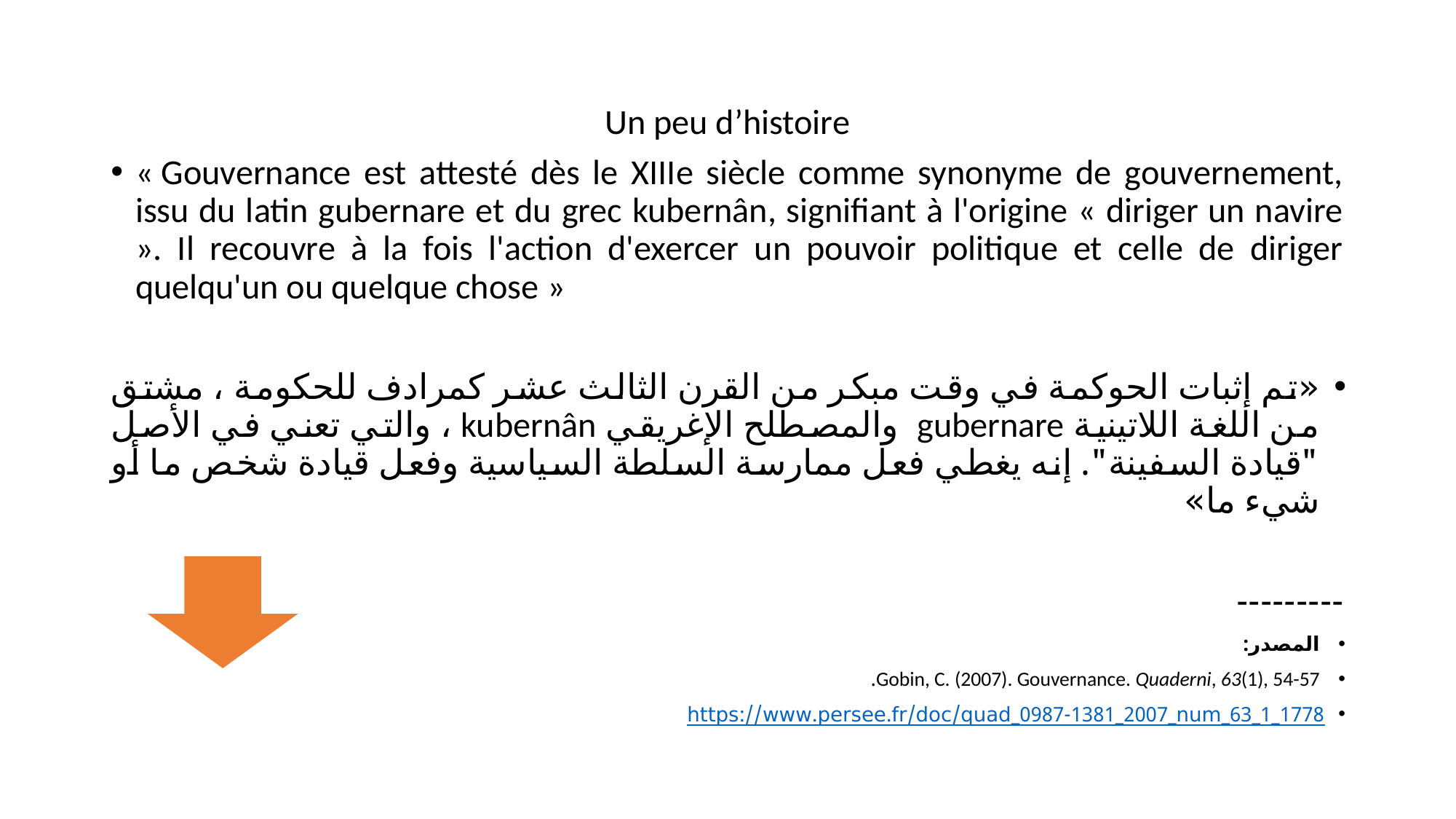

Un peu d’histoire
« Gouvernance est attesté dès le XIIIe siècle comme synonyme de gouvernement, issu du latin gubernare et du grec kubernân, signifiant à l'origine « diriger un navire ». Il recouvre à la fois l'action d'exercer un pouvoir politique et celle de diriger quelqu'un ou quelque chose »

«تم إثبات الحوكمة في وقت مبكر من القرن الثالث عشر كمرادف للحكومة ، مشتق من اللغة اللاتينية gubernare  والمصطلح الإغريقي kubernân ، والتي تعني في الأصل "قيادة السفينة". إنه يغطي فعل ممارسة السلطة السياسية وفعل قيادة شخص ما أو شيء ما»

---------
المصدر:
Gobin, C. (2007). Gouvernance. Quaderni, 63(1), 54-57.
https://www.persee.fr/doc/quad_0987-1381_2007_num_63_1_1778